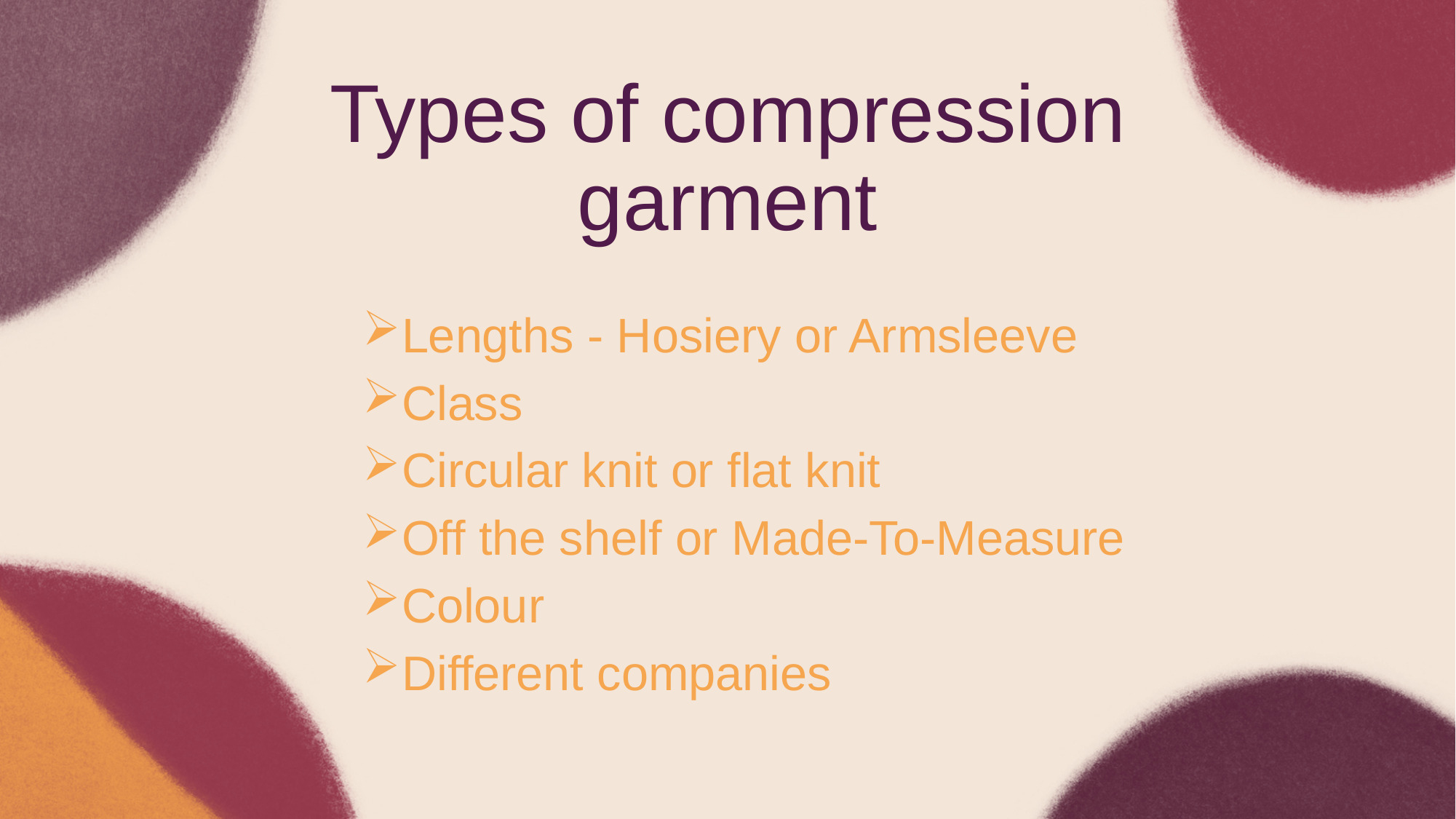

Types of compression garment
Lengths - Hosiery or Armsleeve
Class
Circular knit or flat knit
Off the shelf or Made-To-Measure
Colour
Different companies